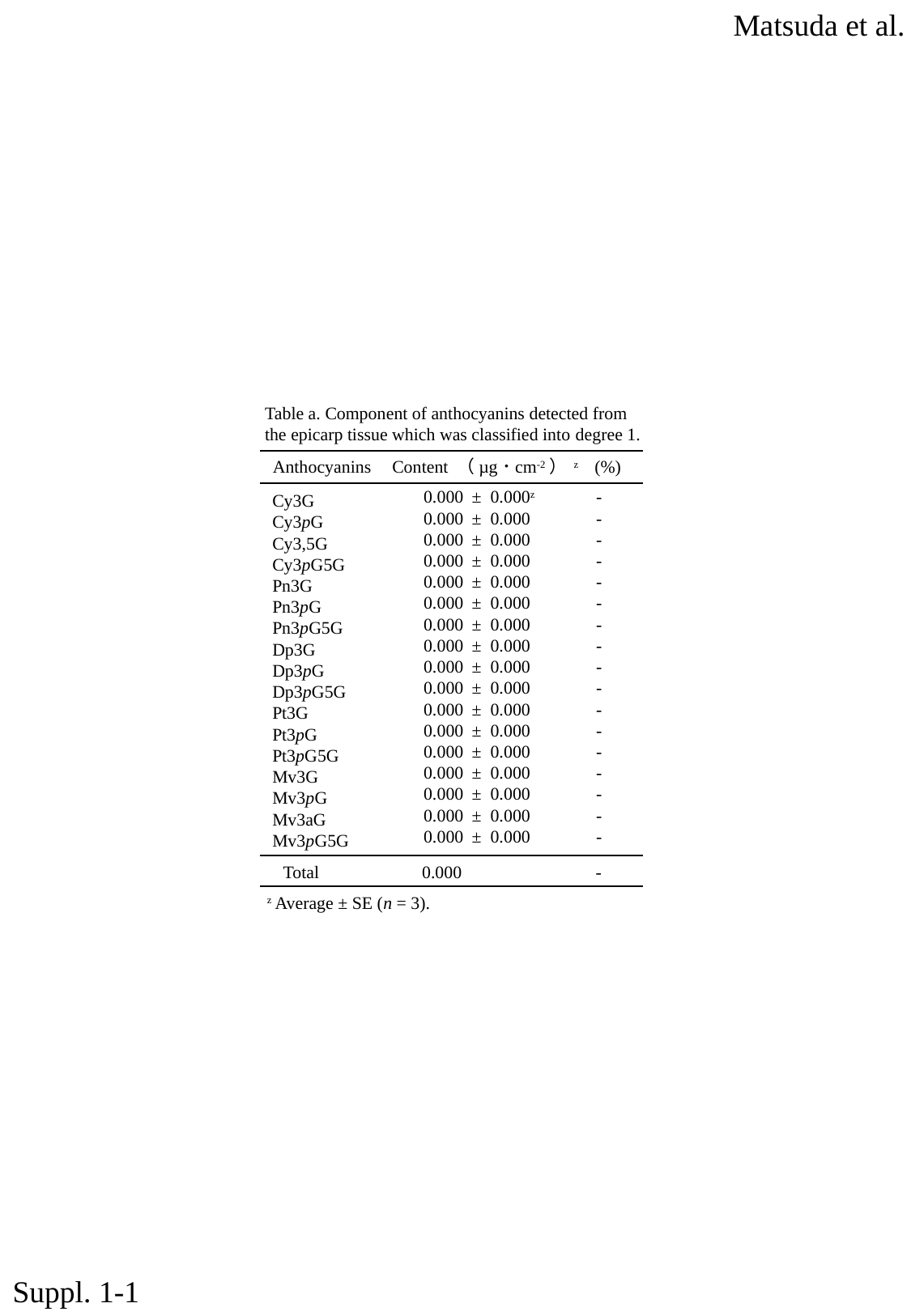

Matsuda et al.
Table a. Component of anthocyanins detected from the epicarp tissue which was classified into degree 1.
Anthocyanins
Content （µg･cm-2） z
　　(%)
0.000
0.000
0.000
0.000
0.000
0.000
0.000
0.000
0.000
0.000
0.000
0.000
0.000
0.000
0.000
0.000
0.000
±
±
±
±
±
±
±
±
±
±
±
±
±
±
±
±
±
0.000z
0.000
0.000
0.000
0.000
0.000
0.000
0.000
0.000
0.000
0.000
0.000
0.000
0.000
0.000
0.000
0.000

-
-
-
-
-
-
-
-
-
-
-
-
-
-
-
-
-
Cy3G
Cy3pG
Cy3,5G
Cy3pG5G
Pn3G
Pn3pG
Pn3pG5G
Dp3G
Dp3pG
Dp3pG5G
Pt3G
Pt3pG
Pt3pG5G
Mv3G
Mv3pG
Mv3aG
Mv3pG5G
Total
-

z Average ± SE (n = 3).
 0.000
Suppl. 1-1